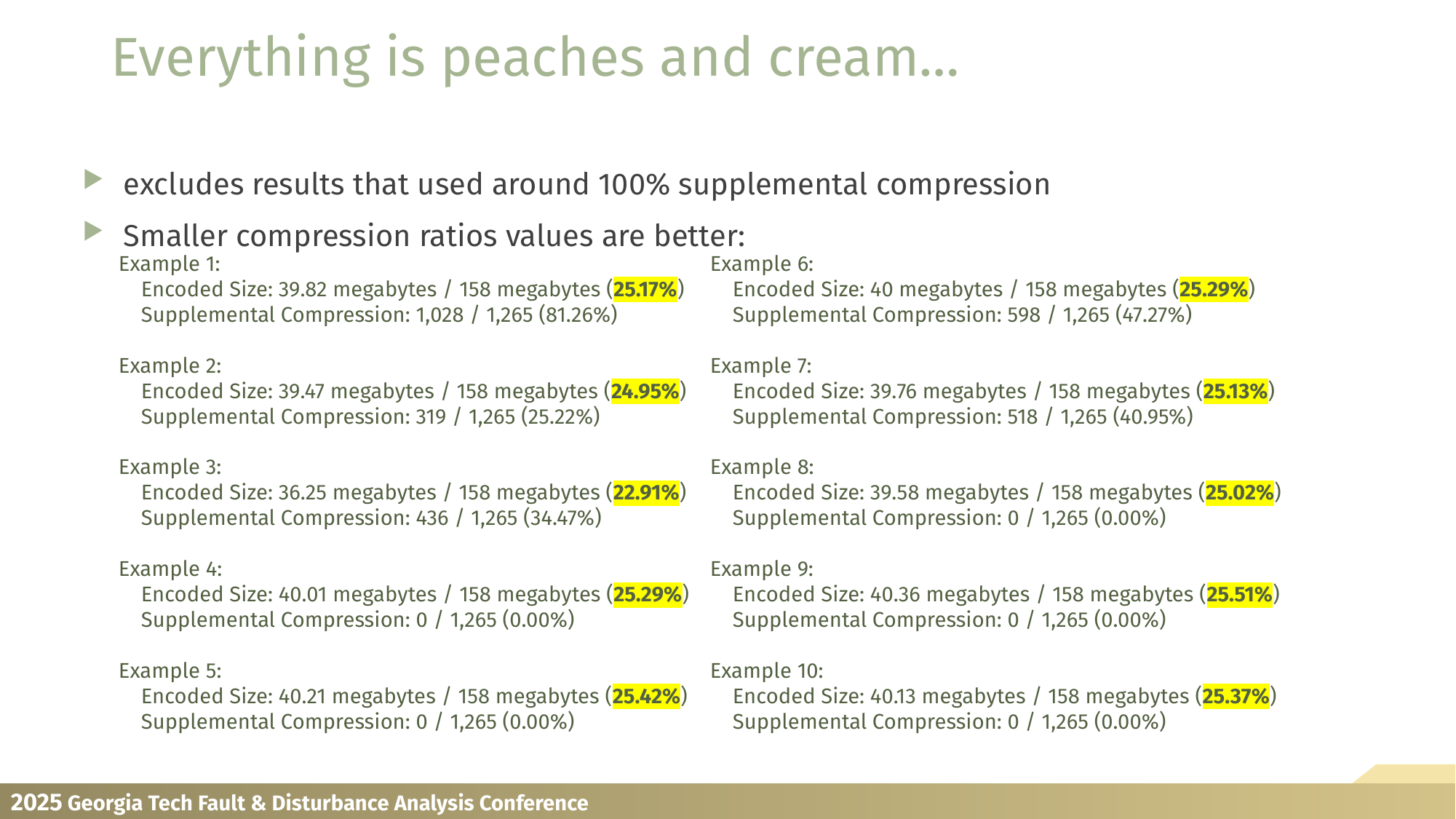

Everything is peaches and cream…
excludes results that used around 100% supplemental compression
Smaller compression ratios values are better:
Example 6:
    Encoded Size: 40 megabytes / 158 megabytes (25.29%)
    Supplemental Compression: 598 / 1,265 (47.27%)

Example 7:
    Encoded Size: 39.76 megabytes / 158 megabytes (25.13%)
    Supplemental Compression: 518 / 1,265 (40.95%)

Example 8:
    Encoded Size: 39.58 megabytes / 158 megabytes (25.02%)
    Supplemental Compression: 0 / 1,265 (0.00%)

Example 9:
    Encoded Size: 40.36 megabytes / 158 megabytes (25.51%)
    Supplemental Compression: 0 / 1,265 (0.00%)

Example 10:
    Encoded Size: 40.13 megabytes / 158 megabytes (25.37%)
    Supplemental Compression: 0 / 1,265 (0.00%)
Example 1:
    Encoded Size: 39.82 megabytes / 158 megabytes (25.17%)
    Supplemental Compression: 1,028 / 1,265 (81.26%)

Example 2:
    Encoded Size: 39.47 megabytes / 158 megabytes (24.95%)
    Supplemental Compression: 319 / 1,265 (25.22%)

Example 3:
    Encoded Size: 36.25 megabytes / 158 megabytes (22.91%)
    Supplemental Compression: 436 / 1,265 (34.47%)

Example 4:
    Encoded Size: 40.01 megabytes / 158 megabytes (25.29%)
    Supplemental Compression: 0 / 1,265 (0.00%)

Example 5:
    Encoded Size: 40.21 megabytes / 158 megabytes (25.42%)
    Supplemental Compression: 0 / 1,265 (0.00%)